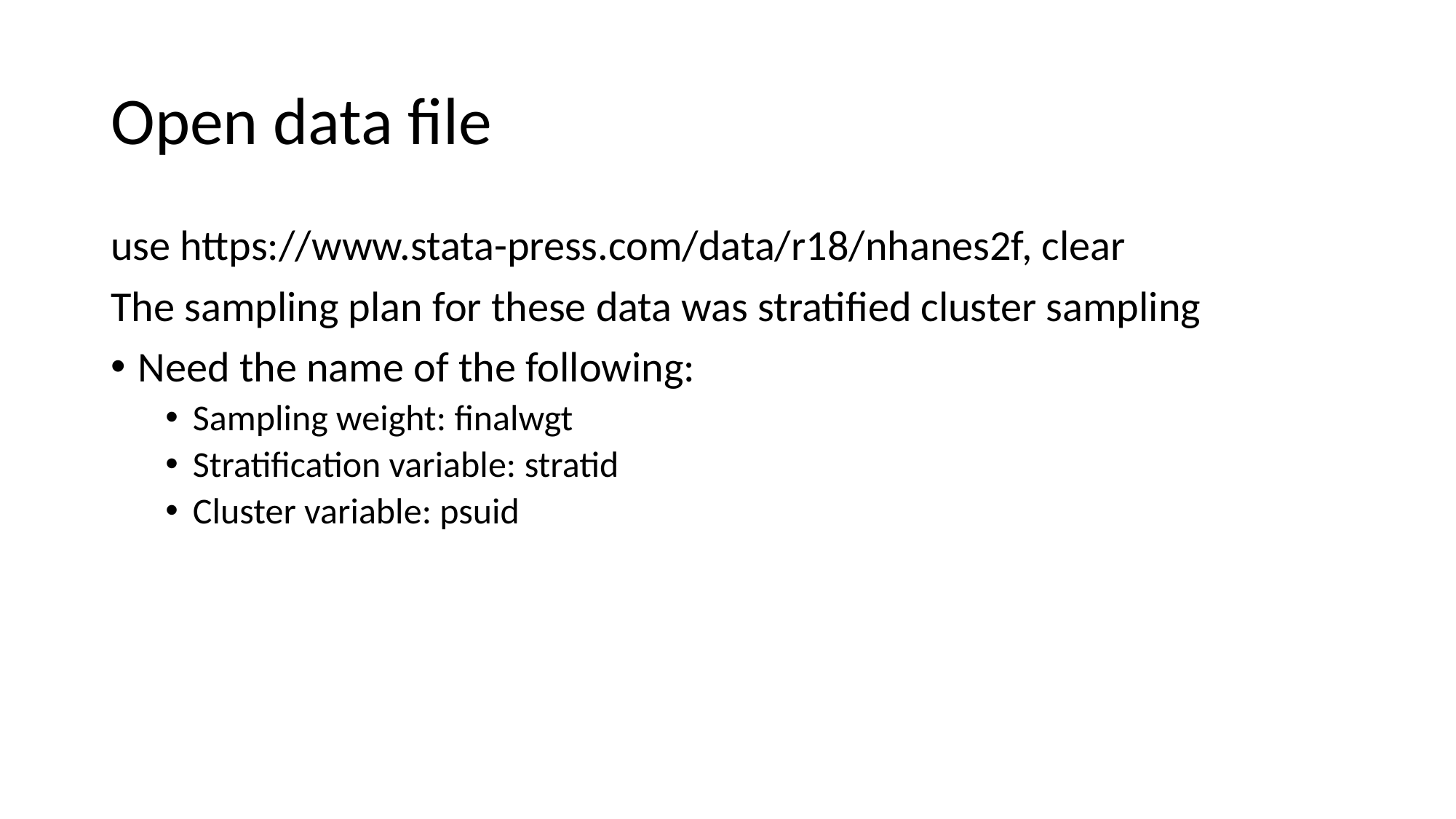

# Open data file
use https://www.stata-press.com/data/r18/nhanes2f, clear
The sampling plan for these data was stratified cluster sampling
Need the name of the following:
Sampling weight: finalwgt
Stratification variable: stratid
Cluster variable: psuid